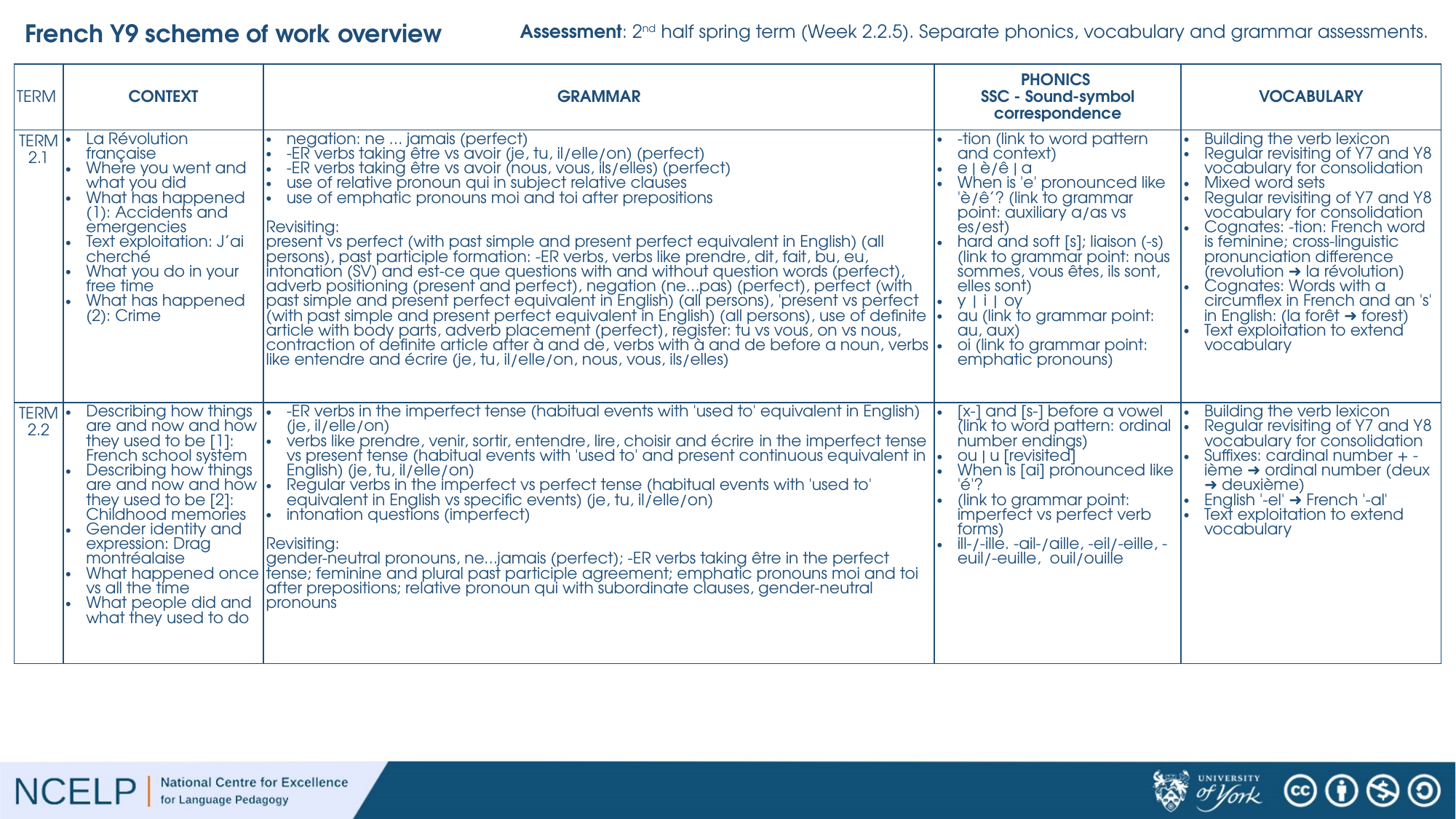

Assessment: 2nd half spring term (Week 2.2.5). Separate phonics, vocabulary and grammar assessments.
# French Y9 scheme of work overview
| TERM | CONTEXT | GRAMMAR | PHONICS SSC - Sound-symbol correspondence | VOCABULARY |
| --- | --- | --- | --- | --- |
| TERM 2.1 | La Révolution française Where you went and what you did What has happened (1): Accidents and emergencies Text exploitation: J’ai cherché What you do in your free time What has happened (2): Crime | negation: ne … jamais (perfect) -ER verbs taking être vs avoir (je, tu, il/elle/on) (perfect) -ER verbs taking être vs avoir (nous, vous, ils/elles) (perfect) use of relative pronoun qui in subject relative clauses use of emphatic pronouns moi and toi after prepositions Revisiting: present vs perfect (with past simple and present perfect equivalent in English) (all persons), past participle formation: -ER verbs, verbs like prendre, dit, fait, bu, eu, intonation (SV) and est-ce que questions with and without question words (perfect), adverb positioning (present and perfect), negation (ne…pas) (perfect), perfect (with past simple and present perfect equivalent in English) (all persons), 'present vs perfect (with past simple and present perfect equivalent in English) (all persons), use of definite article with body parts, adverb placement (perfect), register: tu vs vous, on vs nous, contraction of definite article after à and de, verbs with à and de before a noun, verbs like entendre and écrire (je, tu, il/elle/on, nous, vous, ils/elles) | -tion (link to word pattern and context) e | è/ê | a When is 'e' pronounced like 'è/ê’? (link to grammar point: auxiliary a/as vs es/est) hard and soft [s]; liaison (-s) (link to grammar point: nous sommes, vous êtes, ils sont, elles sont) y │ i │ oy au (link to grammar point: au, aux) oi (link to grammar point: emphatic pronouns) | Building the verb lexicon Regular revisiting of Y7 and Y8 vocabulary for consolidation Mixed word sets Regular revisiting of Y7 and Y8 vocabulary for consolidation Cognates: -tion: French word is feminine; cross-linguistic pronunciation difference (revolution ➜ la révolution) Cognates: Words with a circumflex in French and an 's' in English: (la forêt ➜ forest) Text exploitation to extend vocabulary |
| TERM 2.2 | Describing how things are and now and how they used to be [1]: French school system Describing how things are and now and how they used to be [2]: Childhood memories Gender identity and expression: Drag montréalaise What happened once vs all the time What people did and what they used to do | -ER verbs in the imperfect tense (habitual events with 'used to' equivalent in English) (je, il/elle/on) verbs like prendre, venir, sortir, entendre, lire, choisir and écrire in the imperfect tense vs present tense (habitual events with 'used to' and present continuous equivalent in English) (je, tu, il/elle/on) Regular verbs in the imperfect vs perfect tense (habitual events with 'used to' equivalent in English vs specific events) (je, tu, il/elle/on) intonation questions (imperfect) Revisiting: gender-neutral pronouns, ne…jamais (perfect); -ER verbs taking être in the perfect tense; feminine and plural past participle agreement; emphatic pronouns moi and toi after prepositions; relative pronoun qui with subordinate clauses, gender-neutral pronouns | [x-] and [s-] before a vowel (link to word pattern: ordinal number endings) ou | u [revisited] When is [ai] pronounced like 'é'? (link to grammar point: imperfect vs perfect verb forms) ill-/-ille. -ail-/aille, -eil/-eille, -euil/-euille, ouil/ouille | Building the verb lexicon Regular revisiting of Y7 and Y8 vocabulary for consolidation Suffixes: cardinal number + -ième ➜ ordinal number (deux ➜ deuxième) English '-el' ➜ French '-al' Text exploitation to extend vocabulary |